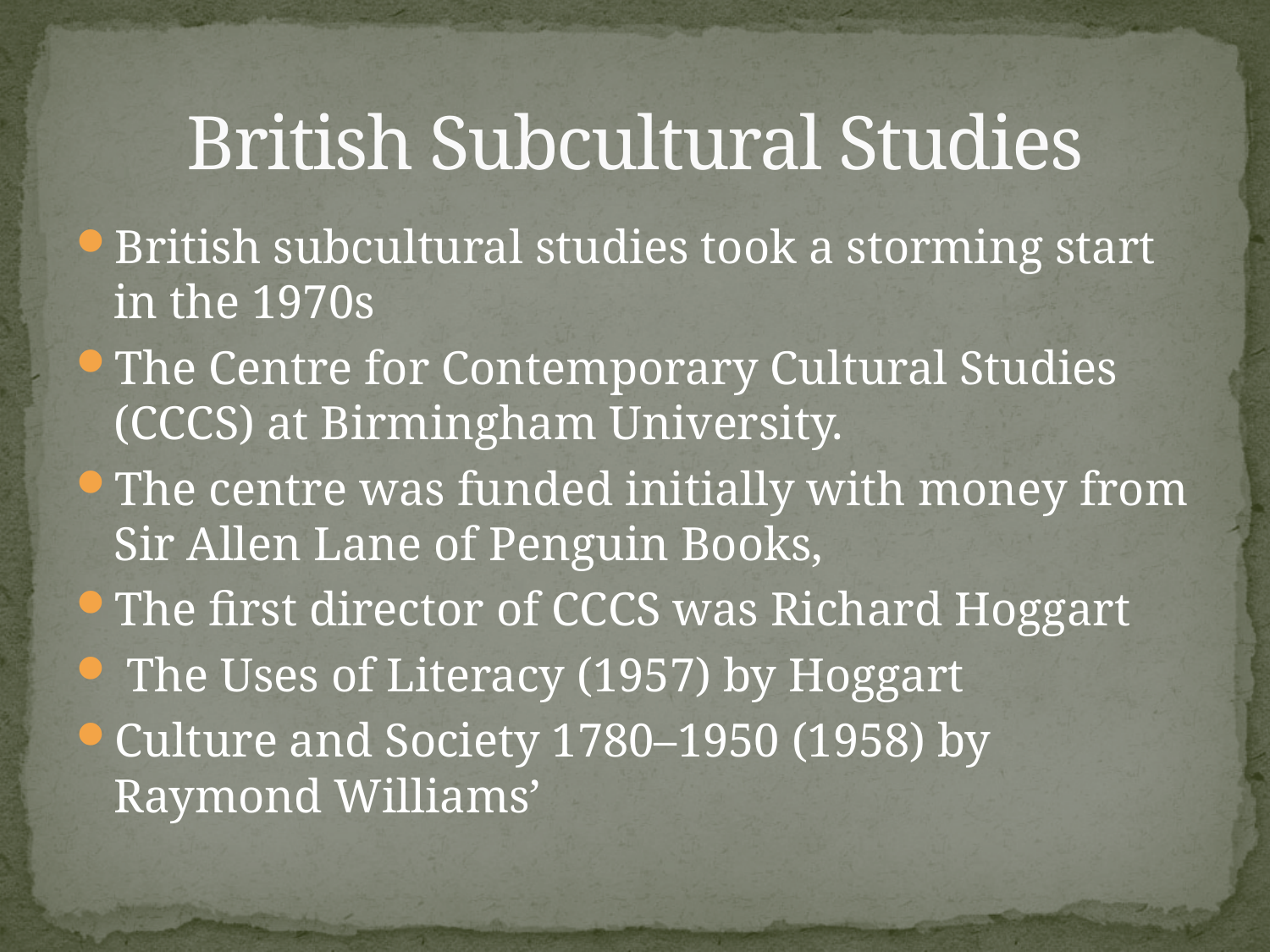

# British Subcultural Studies
British subcultural studies took a storming start in the 1970s
The Centre for Contemporary Cultural Studies (CCCS) at Birmingham University.
The centre was funded initially with money from Sir Allen Lane of Penguin Books,
The first director of CCCS was Richard Hoggart
 The Uses of Literacy (1957) by Hoggart
Culture and Society 1780–1950 (1958) by Raymond Williams’